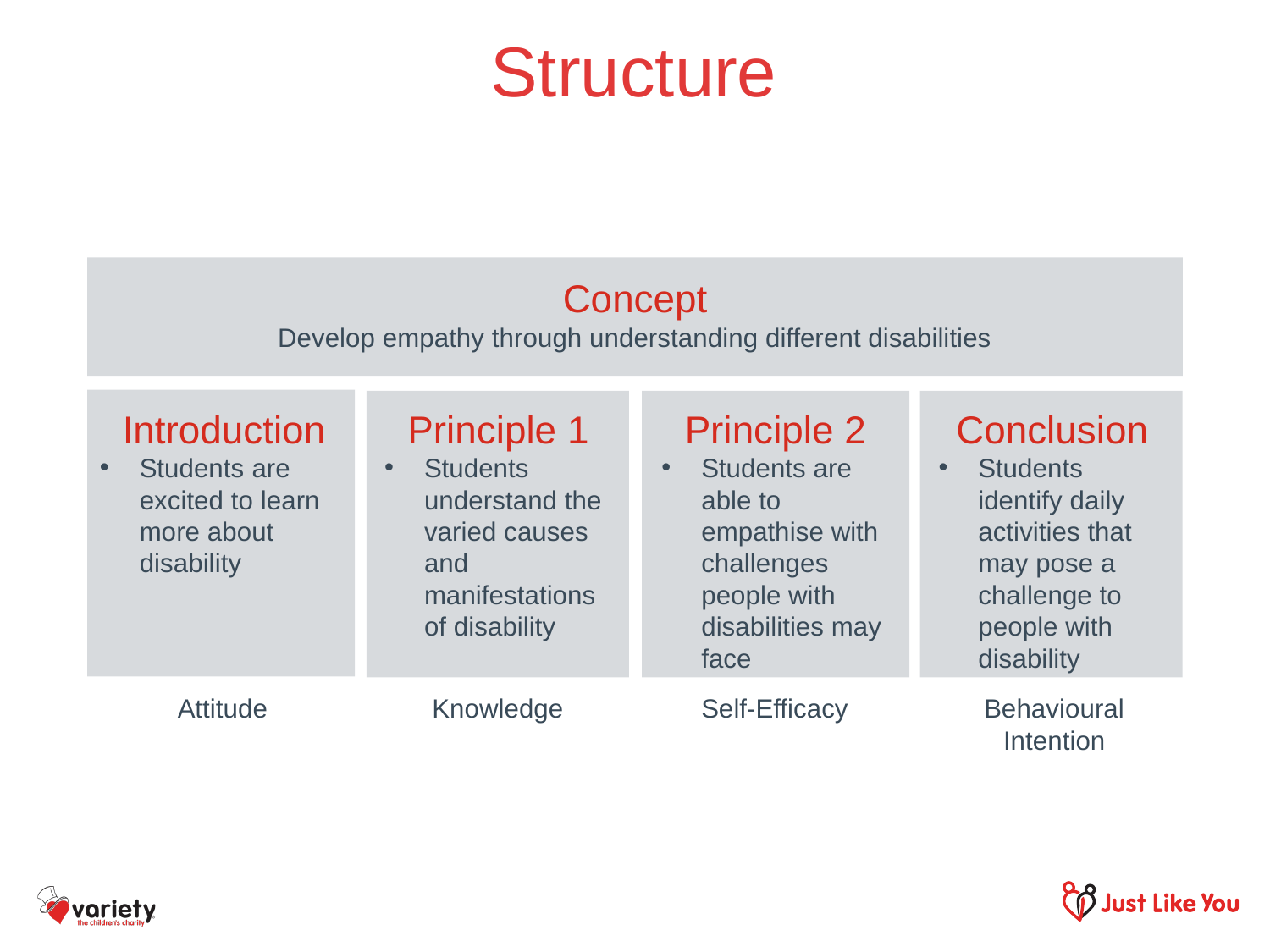

# Structure

Concept
Develop empathy through understanding different disabilities

Introduction
Students are excited to learn more about disability
Principle 1
Students understand the varied causes and manifestations of disability
Principle 2
Students are able to empathise with challenges people with disabilities may face
Conclusion
Students identify daily activities that may pose a challenge to people with disability
Attitude
Knowledge
Self-Efficacy
Behavioural Intention